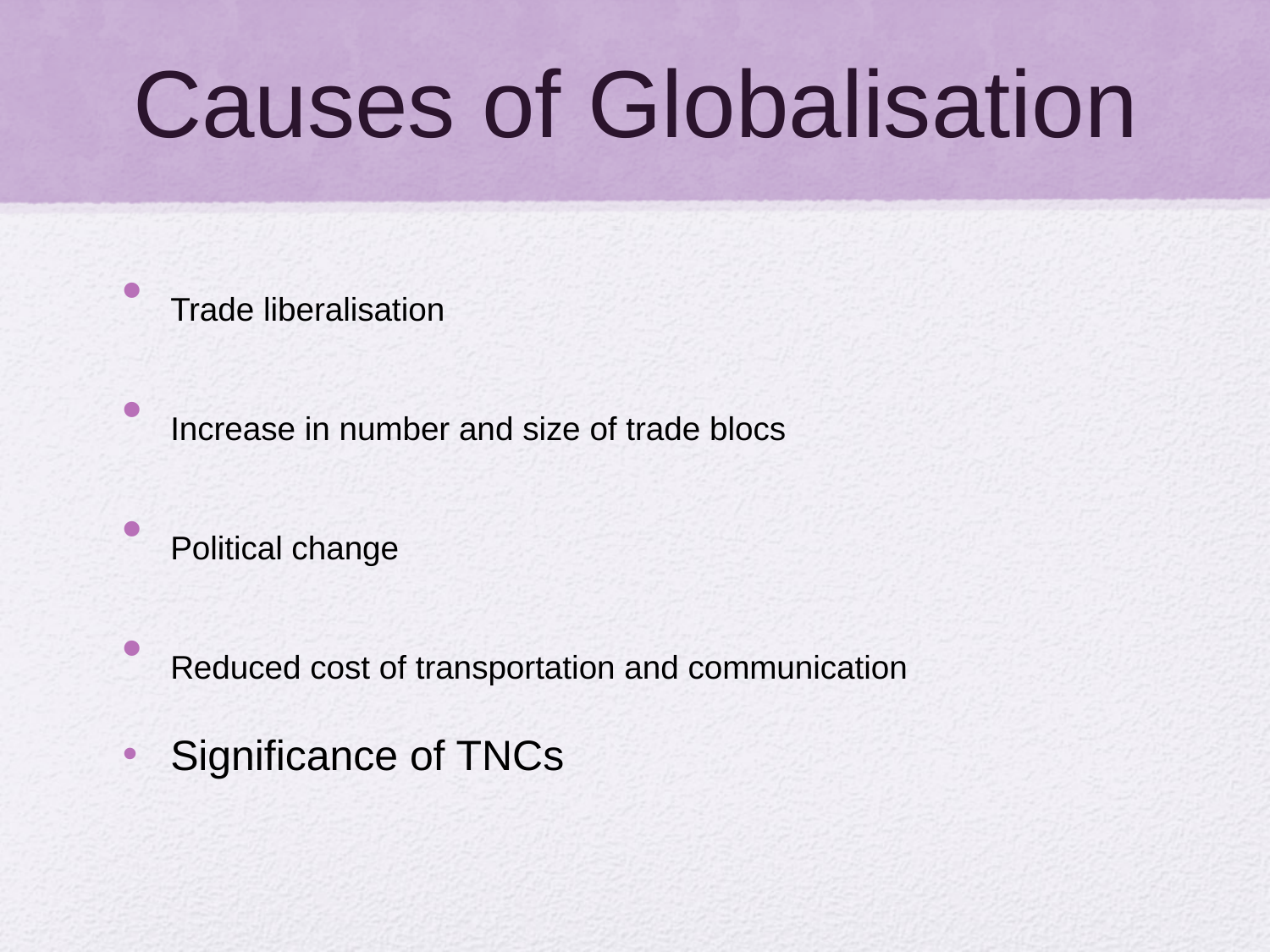

# Causes of Globalisation
Trade liberalisation
Increase in number and size of trade blocs
Political change
Reduced cost of transportation and communication
Significance of TNCs